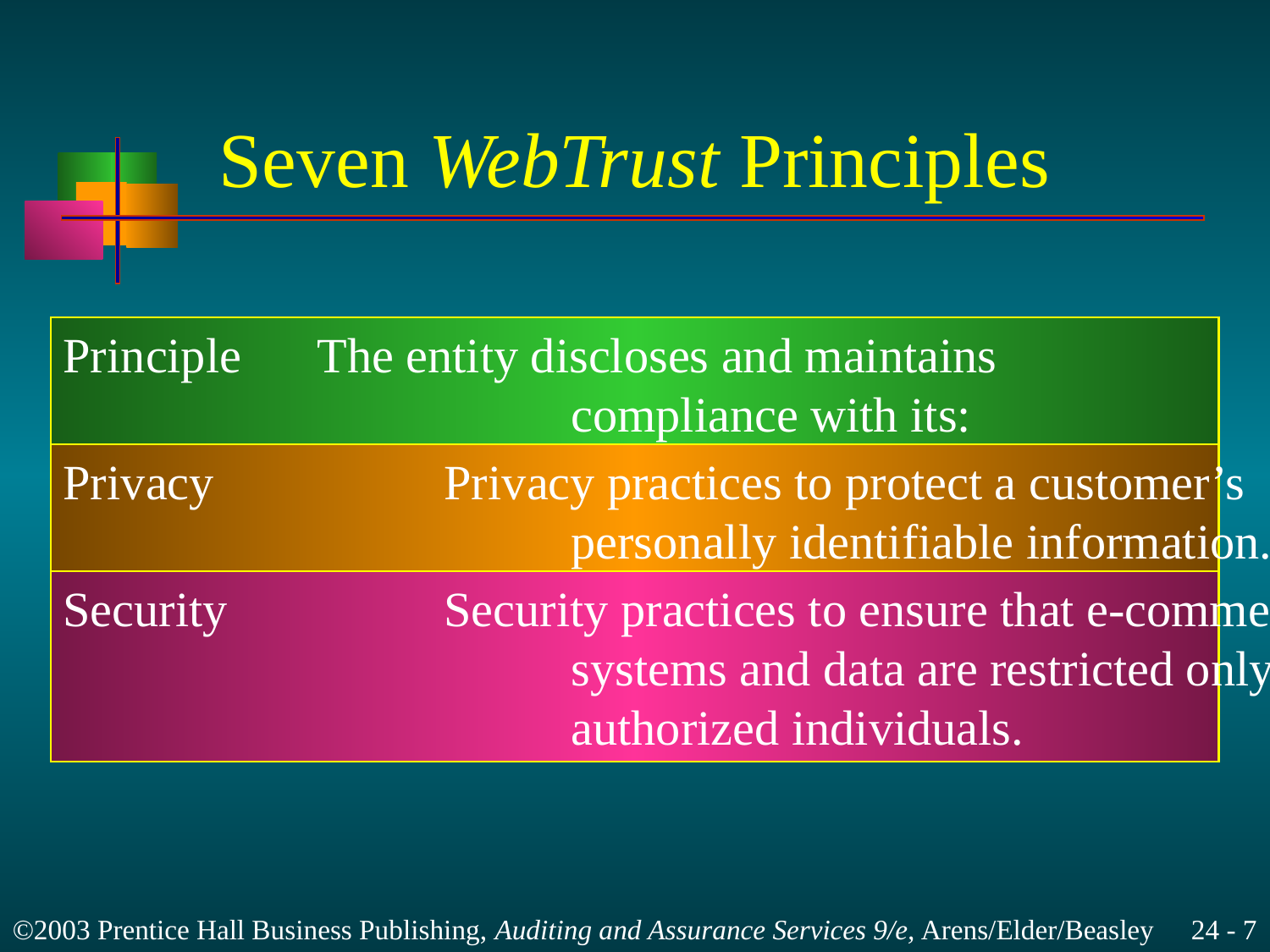

# Seven WebTrust Principles
Principle	The entity discloses and maintains
				compliance with its:
Privacy		Privacy practices to protect a customer’s
				personally identifiable information.
Security		Security practices to ensure that e-commerce
				systems and data are restricted only to
				authorized individuals.